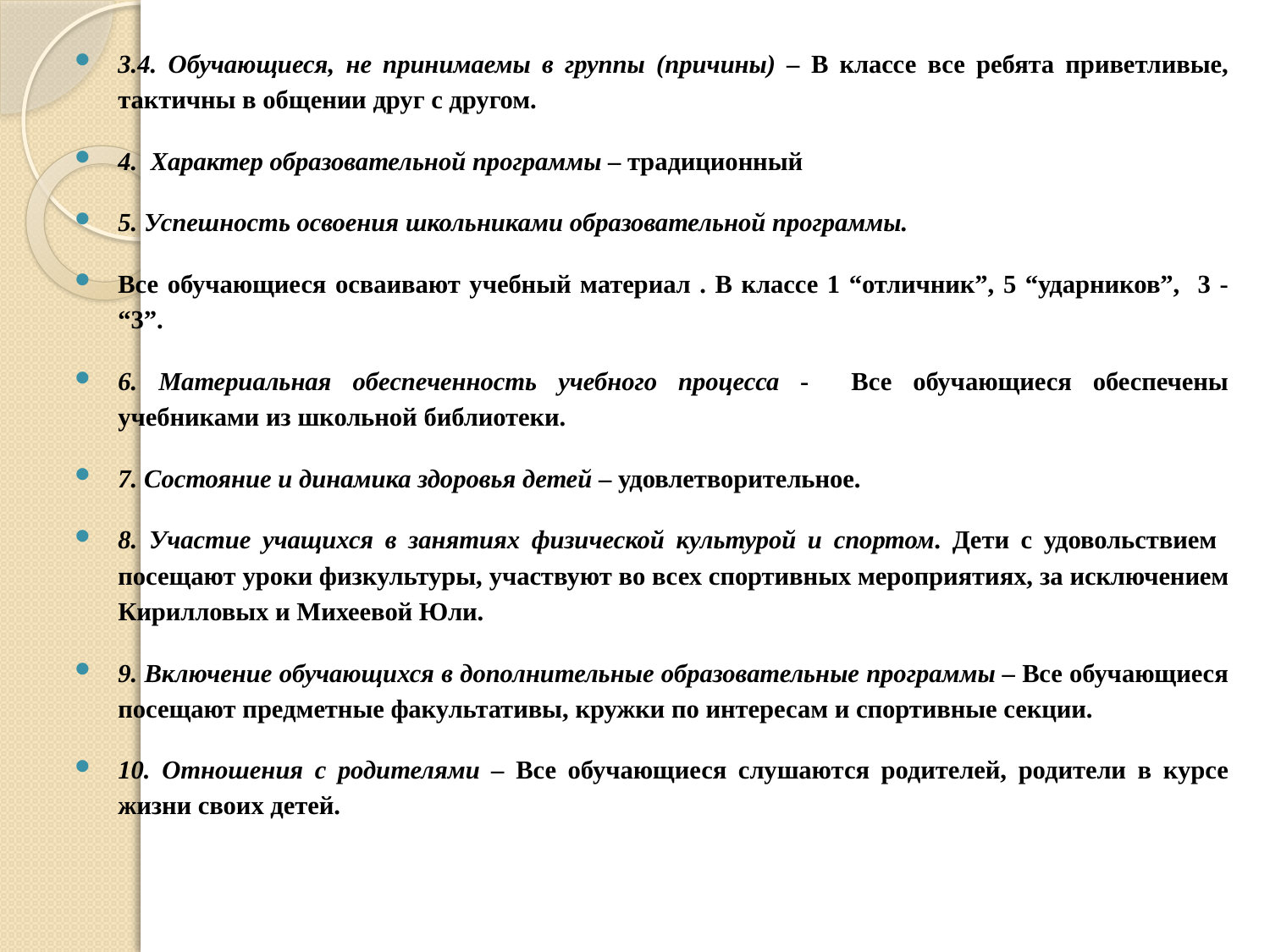

3.4. Обучающиеся, не принимаемы в группы (причины) – В классе все ребята приветливые, тактичны в общении друг с другом.
4.  Характер образовательной программы – традиционный
5. Успешность освоения школьниками образовательной программы.
Все обучающиеся осваивают учебный материал . В классе 1 “отличник”, 5 “ударников”,  3 - “3”.
6. Материальная обеспеченность учебного процесса -  Все обучающиеся обеспечены учебниками из школьной библиотеки.
7. Состояние и динамика здоровья детей – удовлетворительное.
8. Участие учащихся в занятиях физической культурой и спортом. Дети с удовольствием  посещают уроки физкультуры, участвуют во всех спортивных мероприятиях, за исключением Кирилловых и Михеевой Юли.
9. Включение обучающихся в дополнительные образовательные программы – Все обучающиеся посещают предметные факультативы, кружки по интересам и спортивные секции.
10. Отношения с родителями – Все обучающиеся слушаются родителей, родители в курсе жизни своих детей.

#